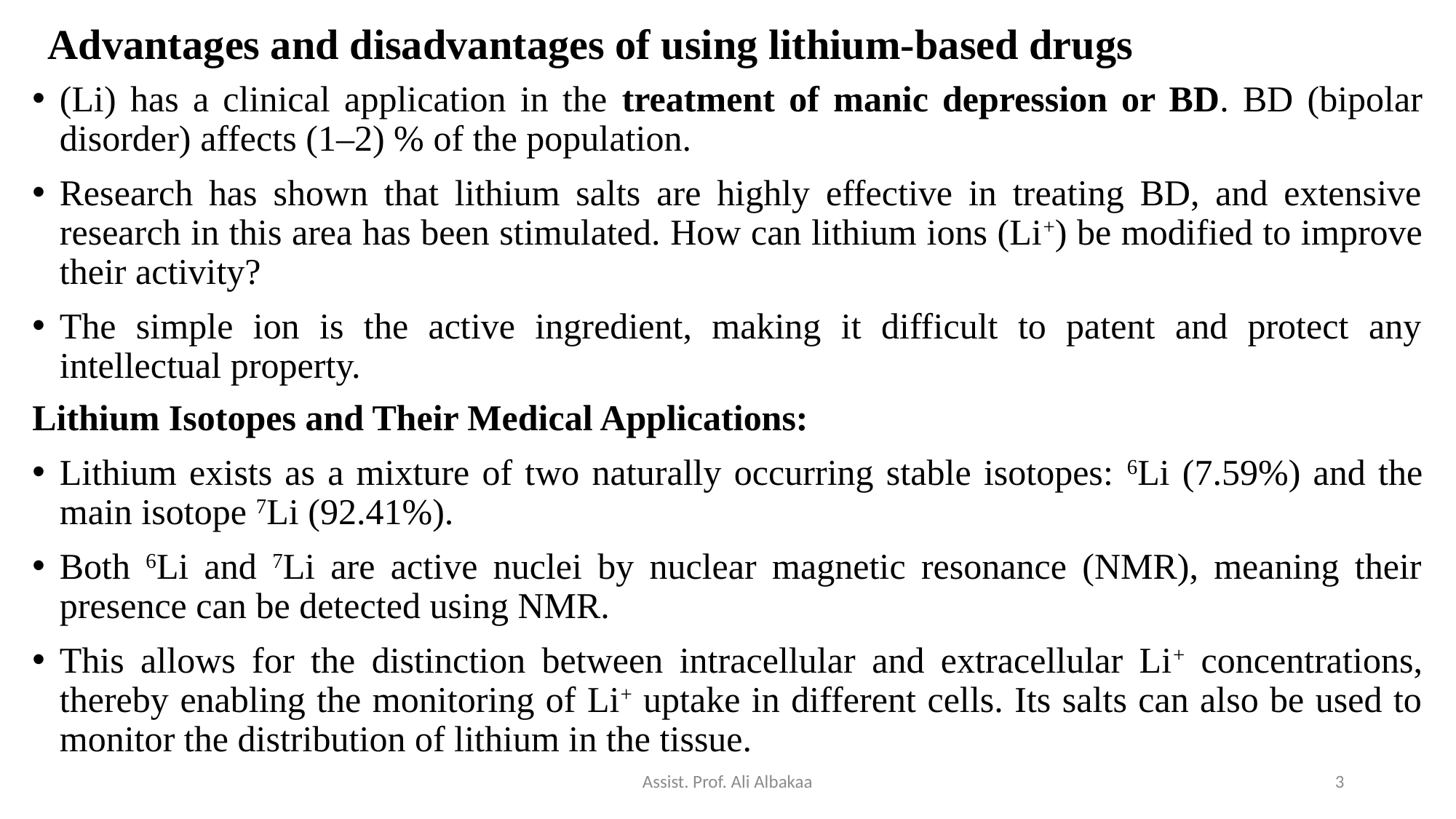

# Advantages and disadvantages of using lithium-based drugs
(Li) has a clinical application in the treatment of manic depression or BD. BD (bipolar disorder) affects (1–2) % of the population.
Research has shown that lithium salts are highly effective in treating BD, and extensive research in this area has been stimulated. How can lithium ions (Li+) be modified to improve their activity?
The simple ion is the active ingredient, making it difficult to patent and protect any intellectual property.
Lithium Isotopes and Their Medical Applications:
Lithium exists as a mixture of two naturally occurring stable isotopes: 6Li (7.59%) and the main isotope 7Li (92.41%).
Both 6Li and 7Li are active nuclei by nuclear magnetic resonance (NMR), meaning their presence can be detected using NMR.
This allows for the distinction between intracellular and extracellular Li+ concentrations, thereby enabling the monitoring of Li+ uptake in different cells. Its salts can also be used to monitor the distribution of lithium in the tissue.
Assist. Prof. Ali Albakaa
3